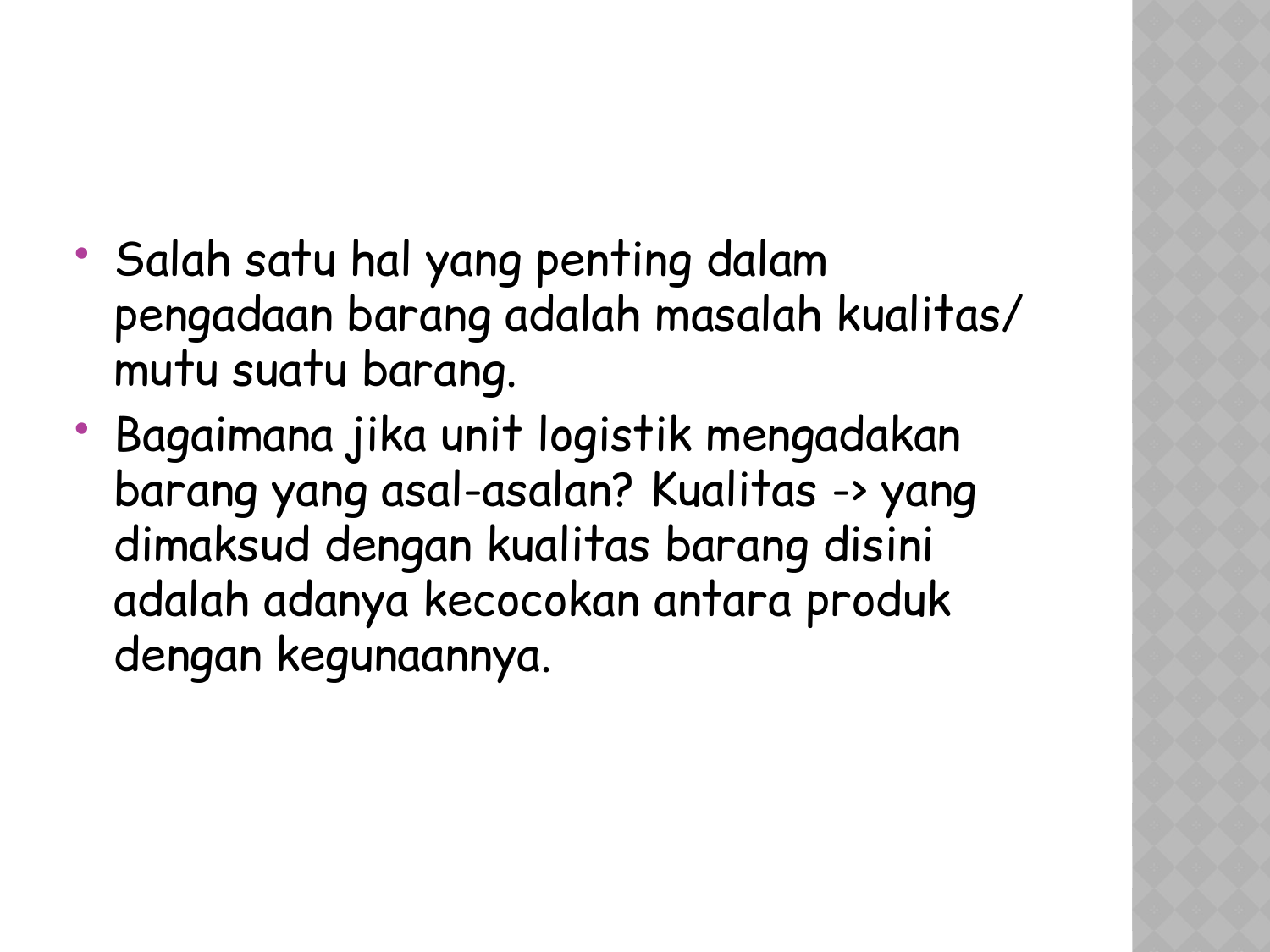

#
Salah satu hal yang penting dalam pengadaan barang adalah masalah kualitas/ mutu suatu barang.
Bagaimana jika unit logistik mengadakan barang yang asal-asalan? Kualitas -> yang dimaksud dengan kualitas barang disini adalah adanya kecocokan antara produk dengan kegunaannya.